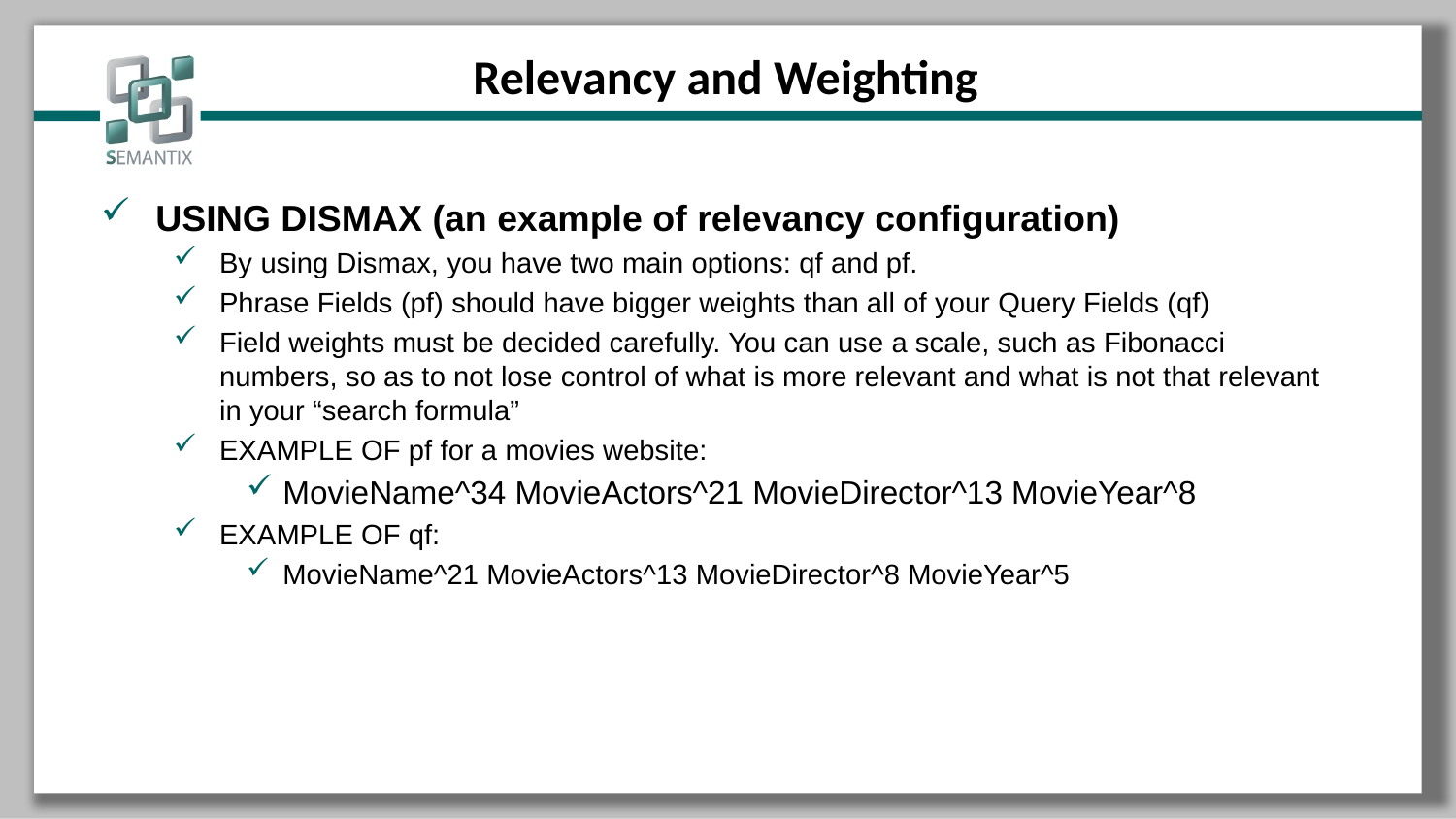

# Relevancy and Weighting
USING DISMAX (an example of relevancy configuration)
By using Dismax, you have two main options: qf and pf.
Phrase Fields (pf) should have bigger weights than all of your Query Fields (qf)
Field weights must be decided carefully. You can use a scale, such as Fibonacci numbers, so as to not lose control of what is more relevant and what is not that relevant in your “search formula”
EXAMPLE OF pf for a movies website:
MovieName^34 MovieActors^21 MovieDirector^13 MovieYear^8
EXAMPLE OF qf:
MovieName^21 MovieActors^13 MovieDirector^8 MovieYear^5